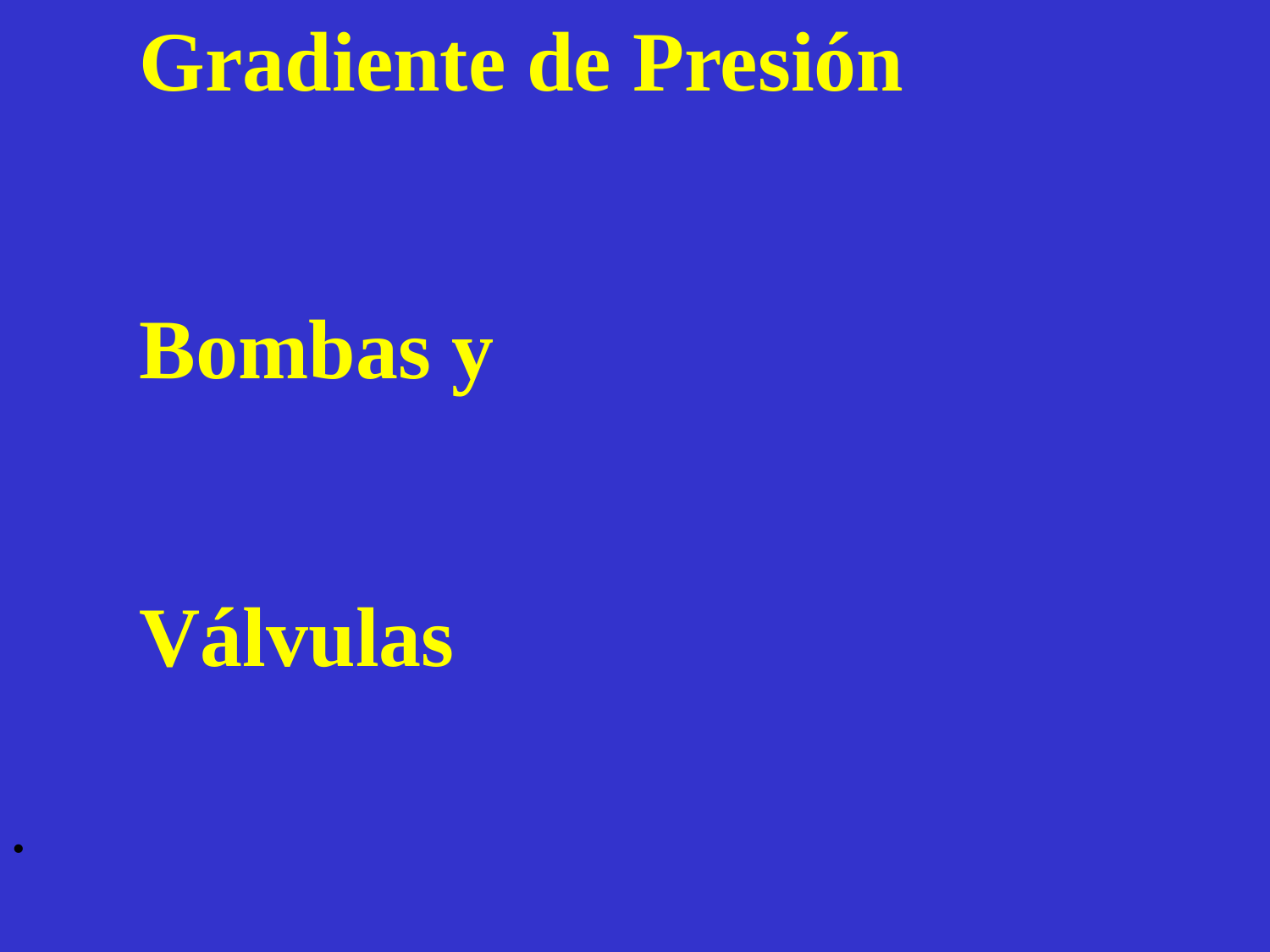

Gradiente de Presión

 	Bombas y

	Válvulas

.